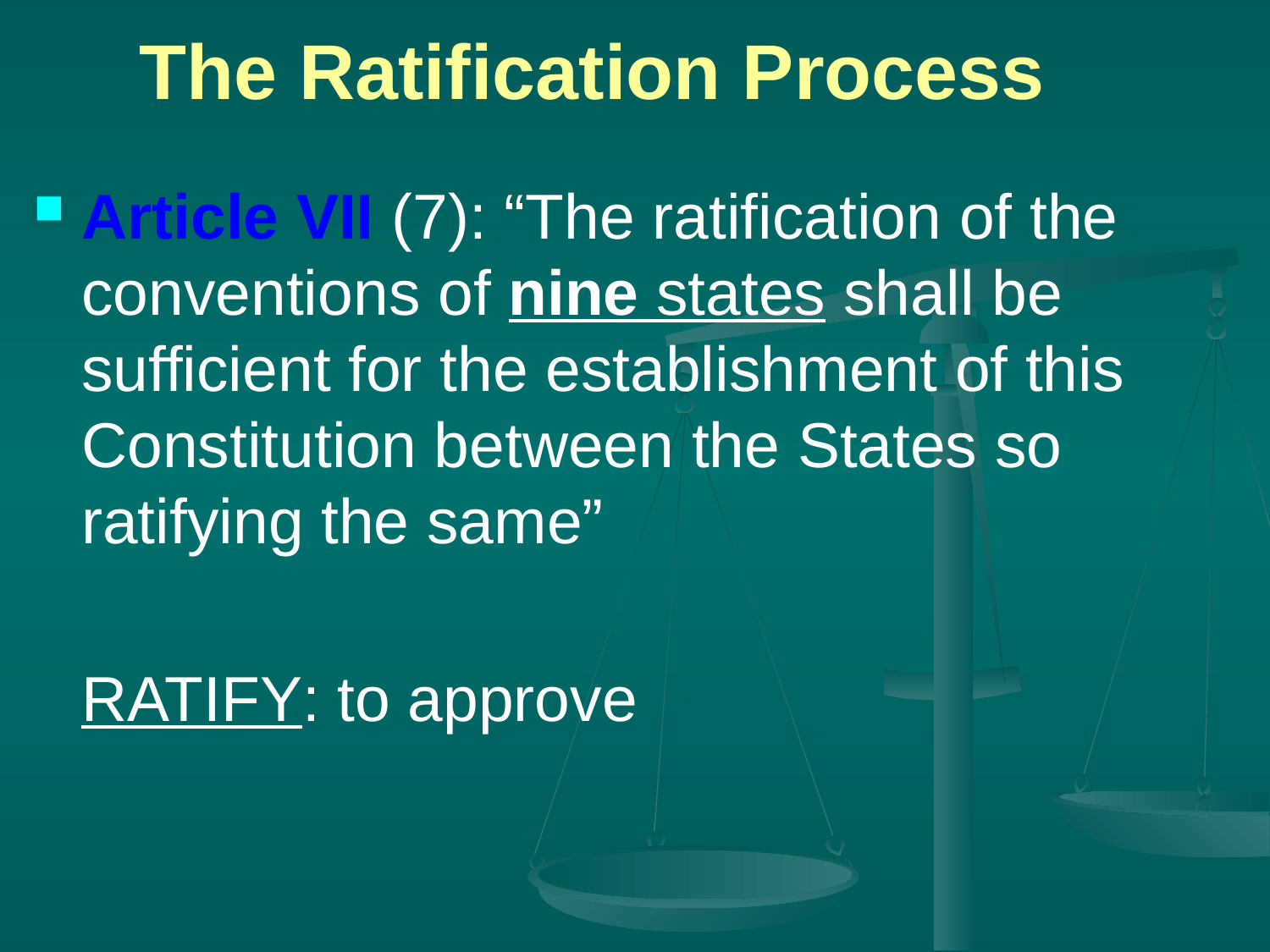

# The Ratification Process
Article VII (7): “The ratification of the conventions of nine states shall be sufficient for the establishment of this Constitution between the States so ratifying the same”

	RATIFY: to approve